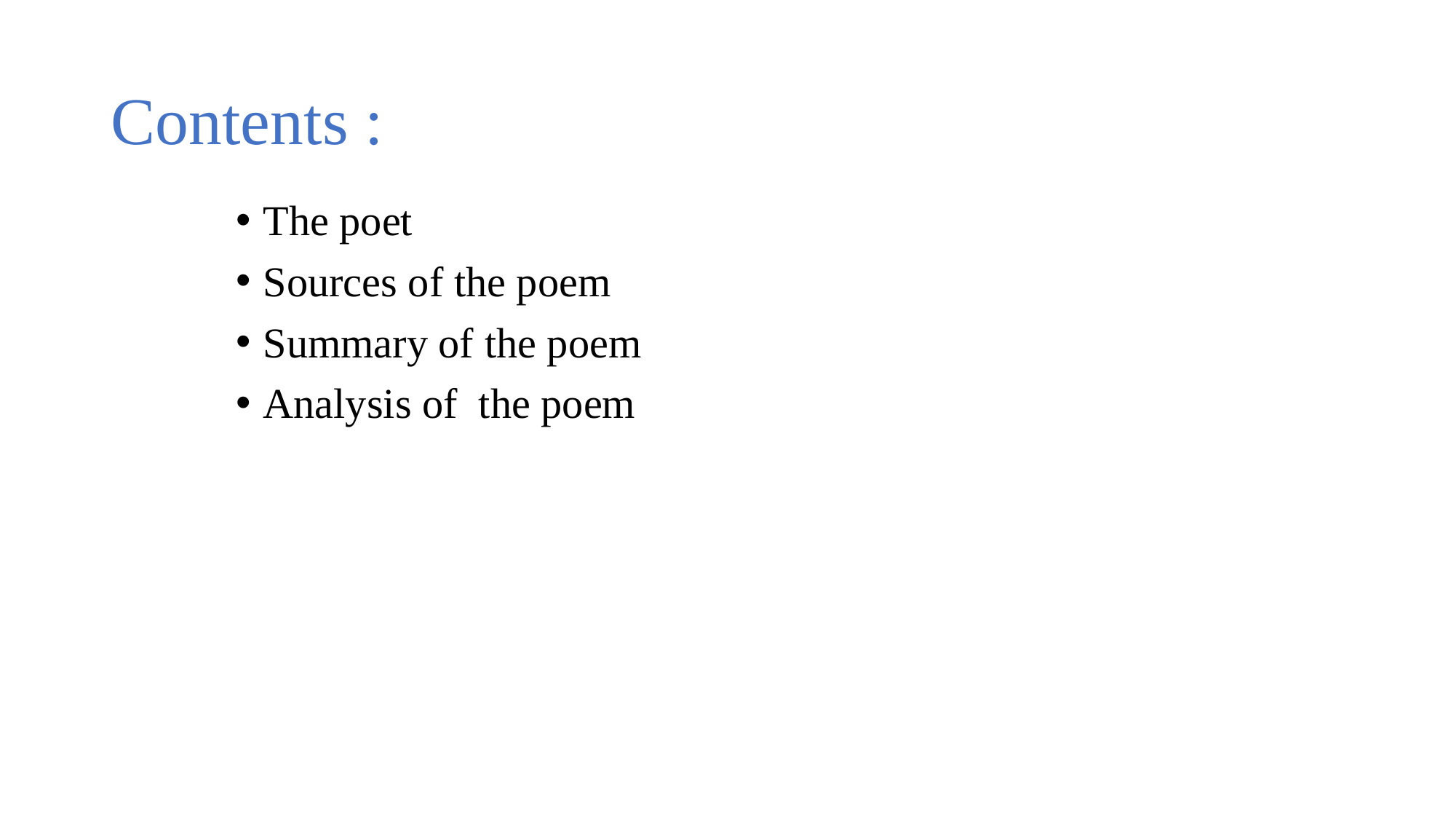

# Contents :
The poet
Sources of the poem
Summary of the poem
Analysis of  the poem